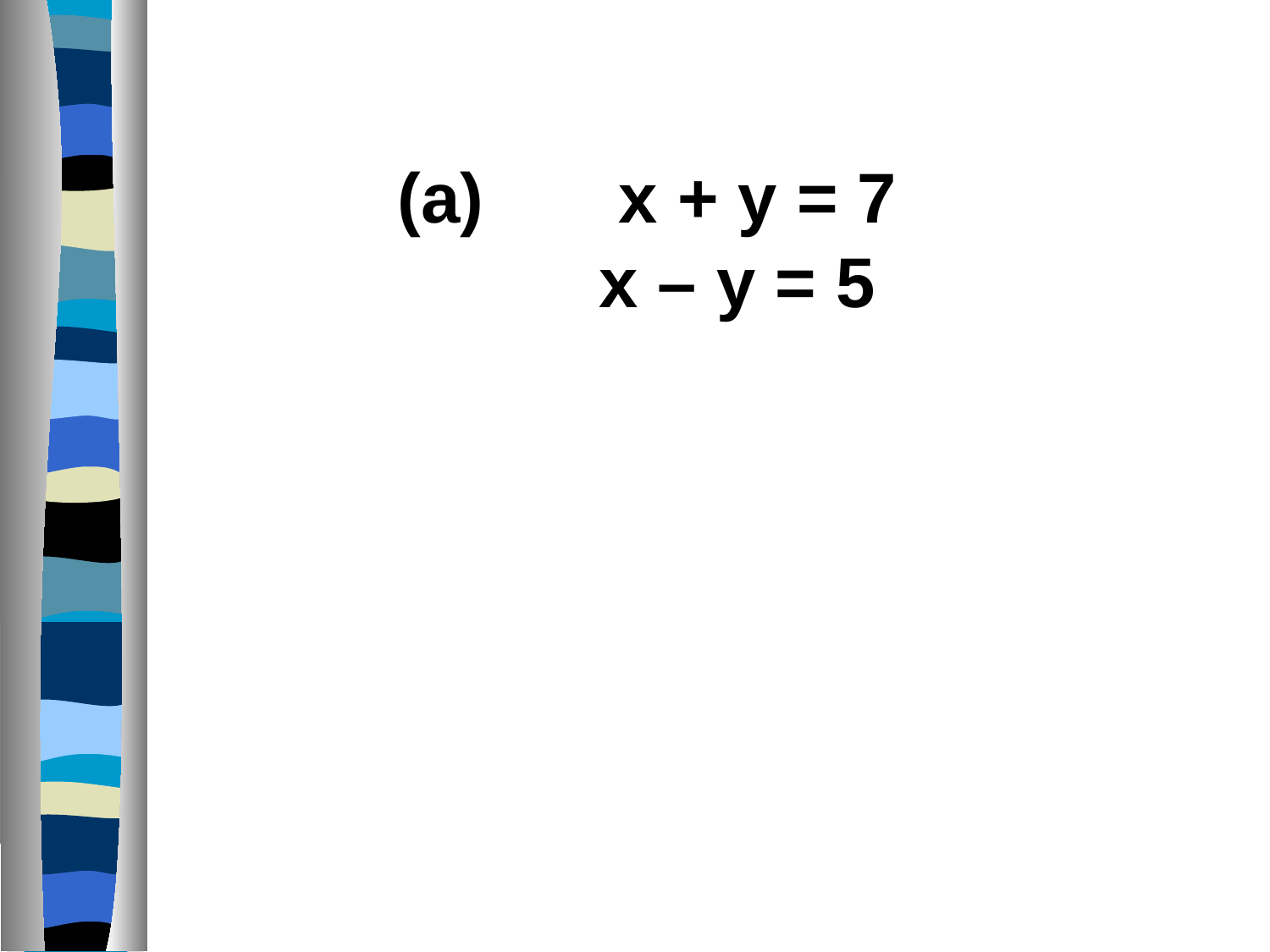

x + y = 7
x – y = 5